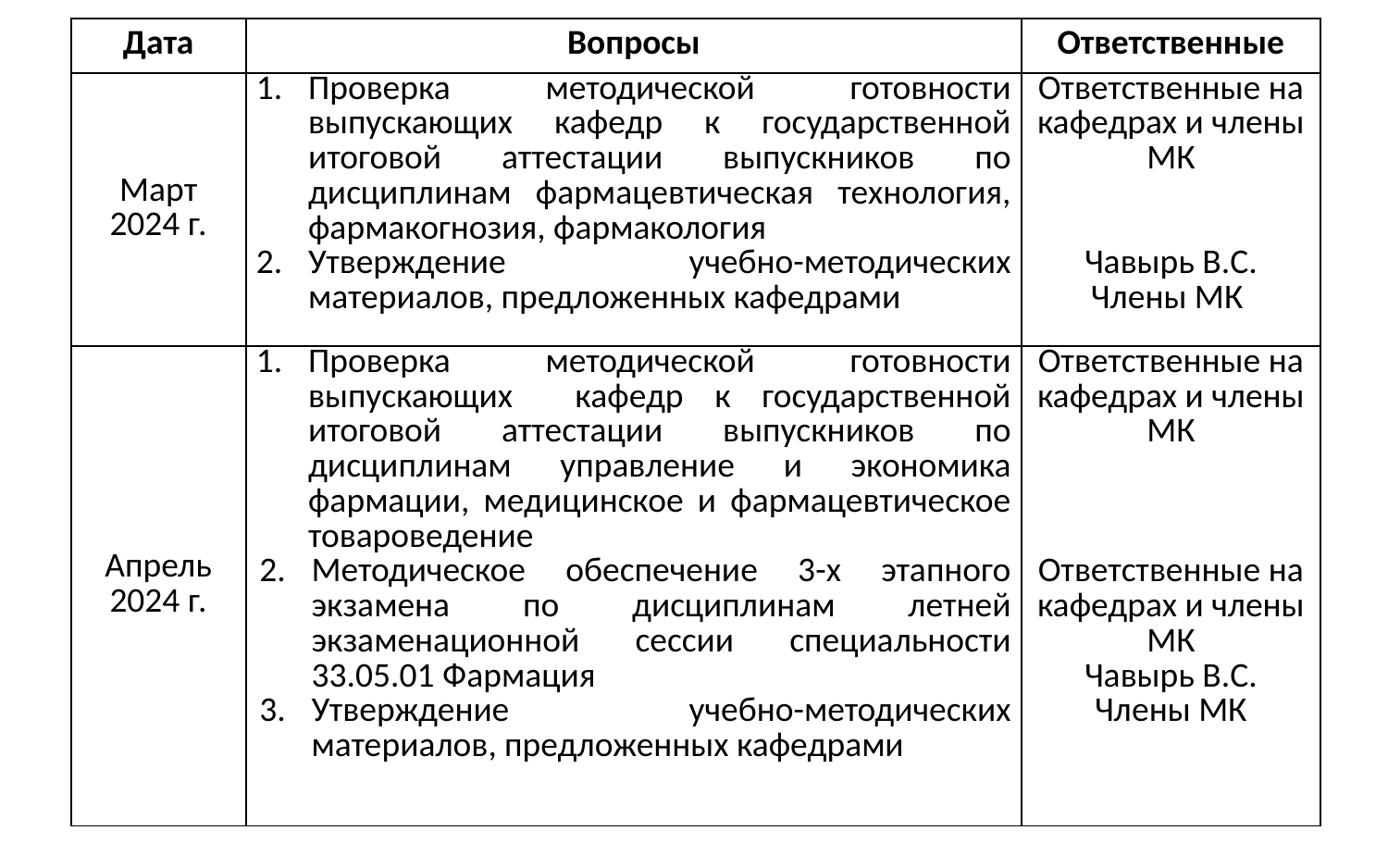

| Дата | Вопросы | Ответственные |
| --- | --- | --- |
| Март 2024 г. | Проверка методической готовности выпускающих кафедр к государственной итоговой аттестации выпускников по дисциплинам фармацевтическая технология, фармакогнозия, фармакология Утверждение учебно-методических материалов, предложенных кафедрами | Ответственные на кафедрах и члены МК   Чавырь В.С. Члены МК |
| Апрель 2024 г. | Проверка методической готовности выпускающих кафедр к государственной итоговой аттестации выпускников по дисциплинам управление и экономика фармации, медицинское и фармацевтическое товароведение Методическое обеспечение 3-х этапного экзамена по дисциплинам летней экзаменационной сессии специальности 33.05.01 Фармация Утверждение учебно-методических материалов, предложенных кафедрами | Ответственные на кафедрах и члены МК     Ответственные на кафедрах и члены МК Чавырь В.С. Члены МК |